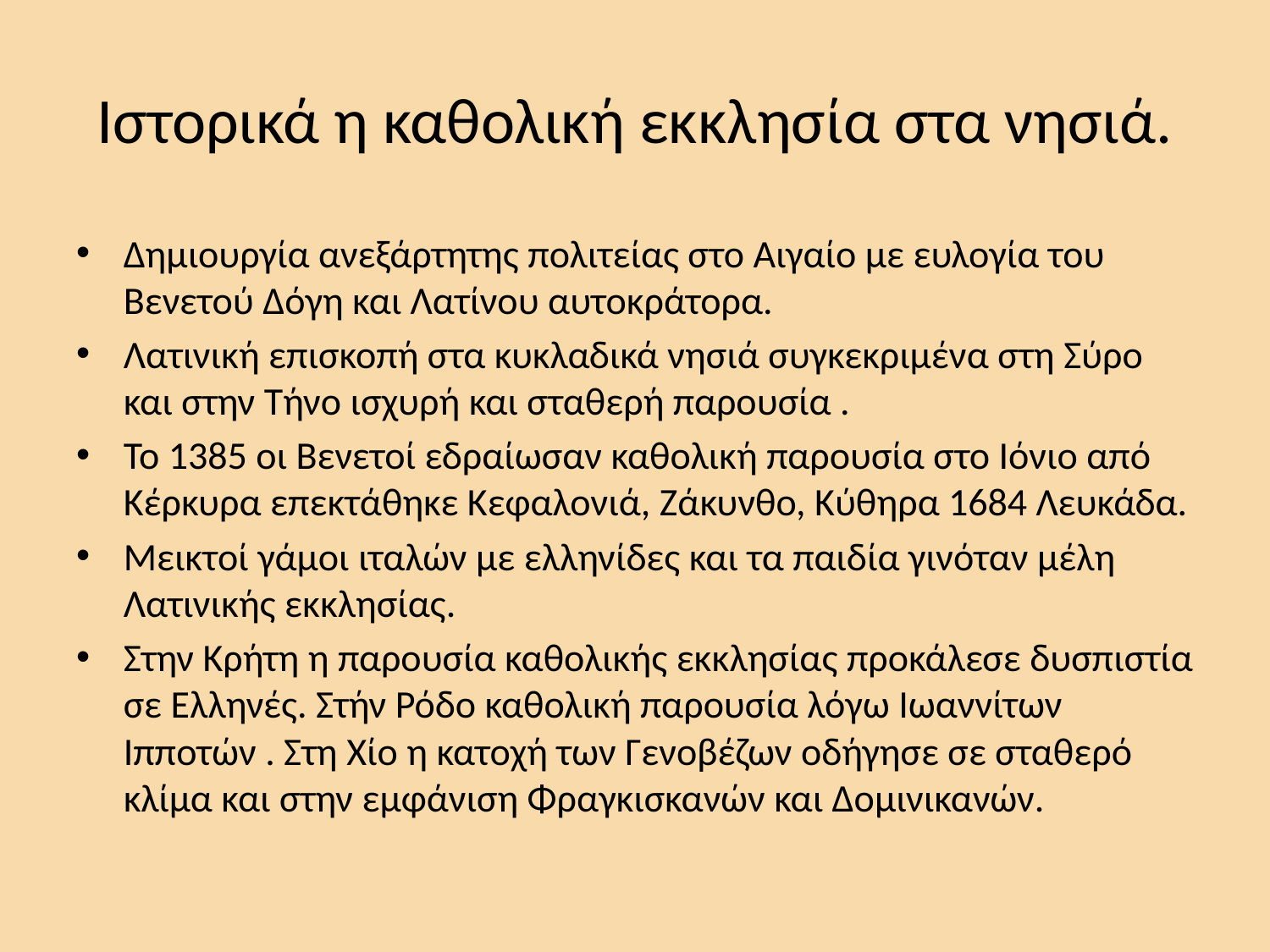

# Ιστορικά η καθολική εκκλησία στα νησιά.
Δημιουργία ανεξάρτητης πολιτείας στο Αιγαίο με ευλογία του Βενετού Δόγη και Λατίνου αυτοκράτορα.
Λατινική επισκοπή στα κυκλαδικά νησιά συγκεκριμένα στη Σύρο και στην Τήνο ισχυρή και σταθερή παρουσία .
Το 1385 οι Βενετοί εδραίωσαν καθολική παρουσία στο Ιόνιο από Κέρκυρα επεκτάθηκε Κεφαλονιά, Ζάκυνθο, Κύθηρα 1684 Λευκάδα.
Μεικτοί γάμοι ιταλών με ελληνίδες και τα παιδία γινόταν μέλη Λατινικής εκκλησίας.
Στην Κρήτη η παρουσία καθολικής εκκλησίας προκάλεσε δυσπιστία σε Ελληνές. Στήν Ρόδο καθολική παρουσία λόγω Ιωαννίτων Ιπποτών . Στη Χίο η κατοχή των Γενοβέζων οδήγησε σε σταθερό κλίμα και στην εμφάνιση Φραγκισκανών και Δομινικανών.